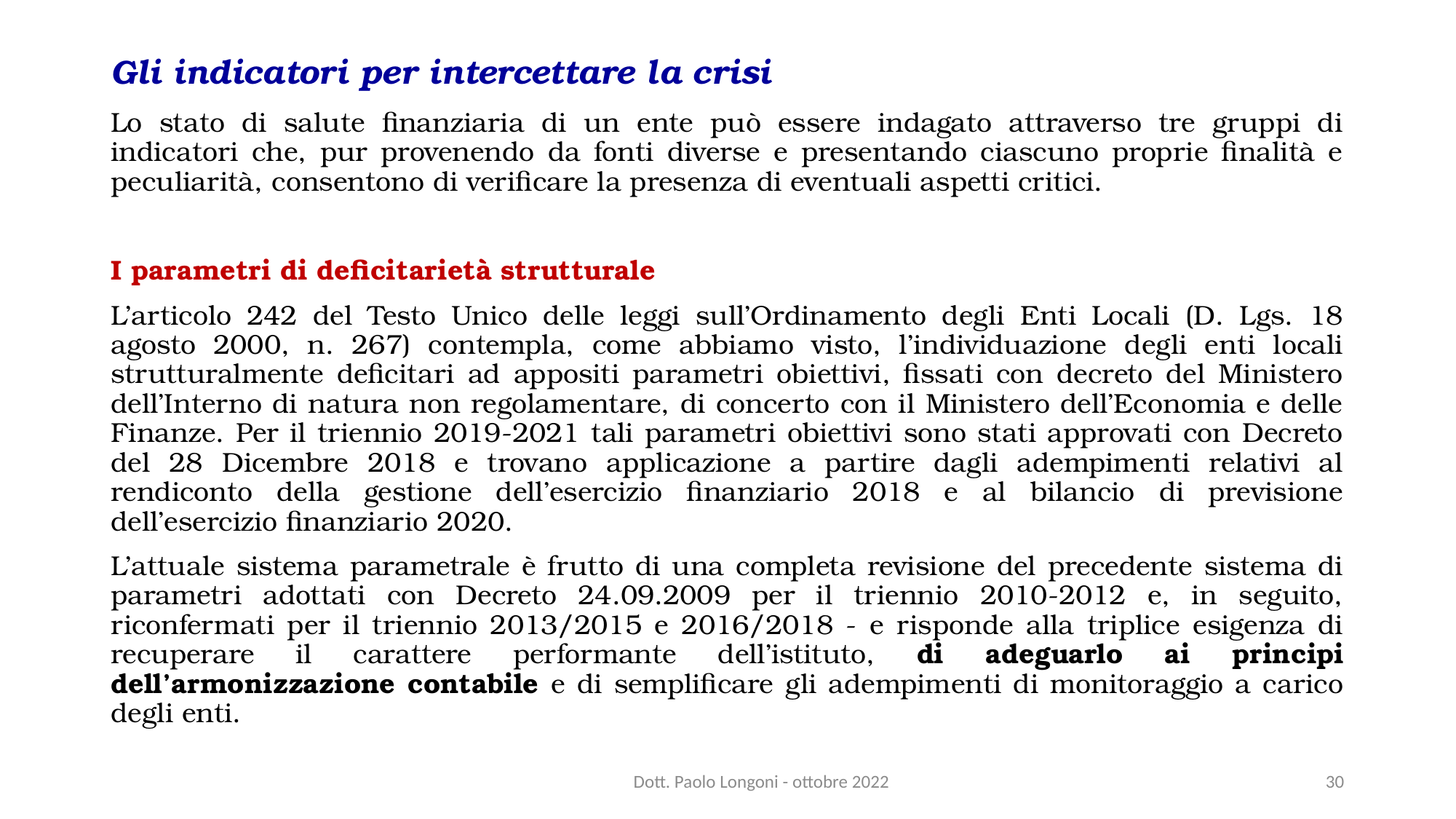

# Gli indicatori per intercettare la crisi
Lo stato di salute finanziaria di un ente può essere indagato attraverso tre gruppi di indicatori che, pur provenendo da fonti diverse e presentando ciascuno proprie finalità e peculiarità, consentono di verificare la presenza di eventuali aspetti critici.

I parametri di deficitarietà strutturale
L’articolo 242 del Testo Unico delle leggi sull’Ordinamento degli Enti Locali (D. Lgs. 18 agosto 2000, n. 267) contempla, come abbiamo visto, l’individuazione degli enti locali strutturalmente deficitari ad appositi parametri obiettivi, fissati con decreto del Ministero dell’Interno di natura non regolamentare, di concerto con il Ministero dell’Economia e delle Finanze. Per il triennio 2019-2021 tali parametri obiettivi sono stati approvati con Decreto del 28 Dicembre 2018 e trovano applicazione a partire dagli adempimenti relativi al rendiconto della gestione dell’esercizio finanziario 2018 e al bilancio di previsione dell’esercizio finanziario 2020.
L’attuale sistema parametrale è frutto di una completa revisione del precedente sistema di parametri adottati con Decreto 24.09.2009 per il triennio 2010-2012 e, in seguito, riconfermati per il triennio 2013/2015 e 2016/2018 - e risponde alla triplice esigenza di recuperare il carattere performante dell’istituto, di adeguarlo ai principi dell’armonizzazione contabile e di semplificare gli adempimenti di monitoraggio a carico degli enti.
Dott. Paolo Longoni - ottobre 2022
30